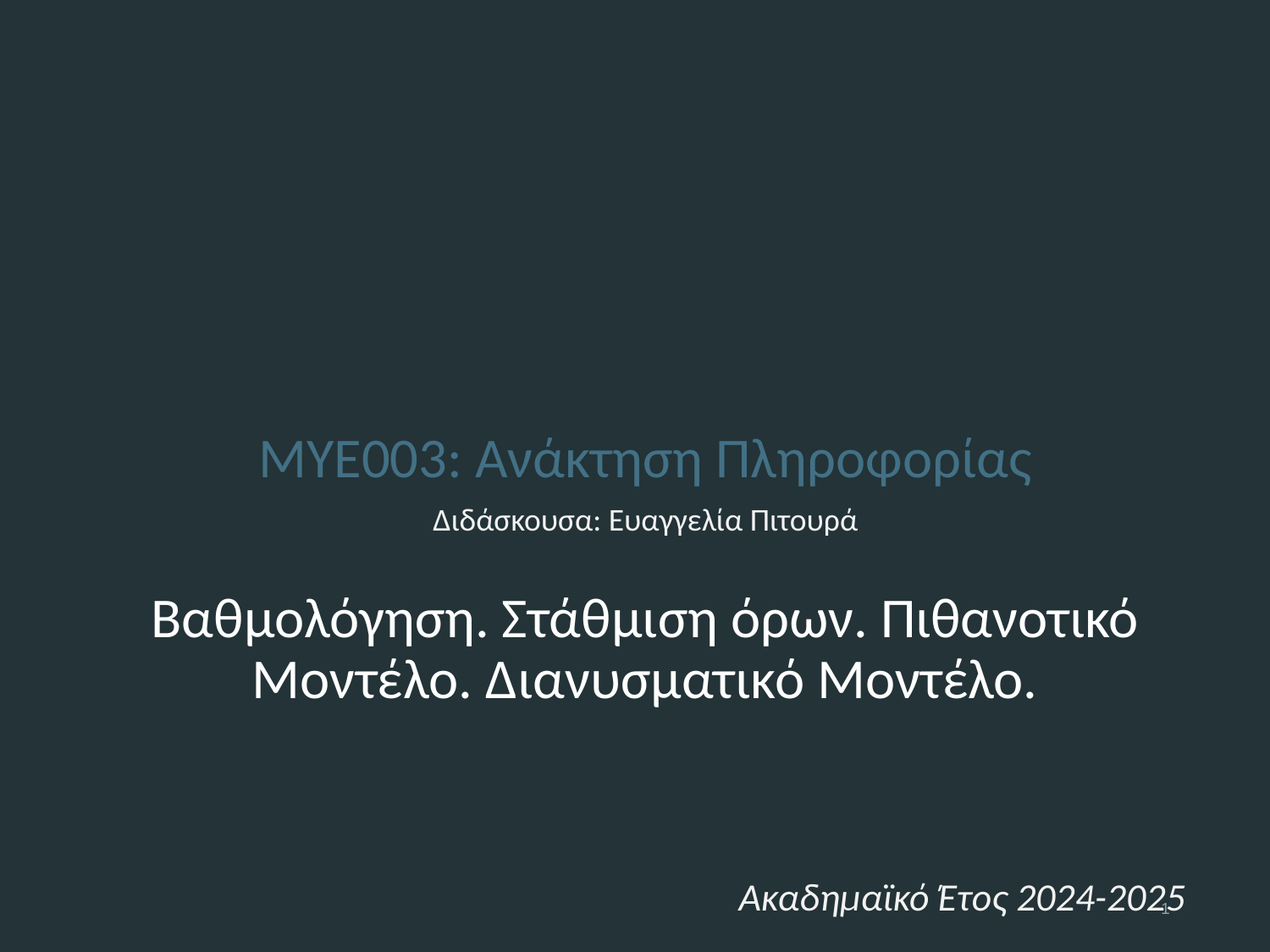

ΜΥΕ003: Ανάκτηση Πληροφορίας
Διδάσκουσα: Ευαγγελία Πιτουρά
Βαθμολόγηση. Στάθμιση όρων. Πιθανοτικό Μοντέλο. Διανυσματικό Μοντέλο.

Ακαδημαϊκό Έτος 2024-2025
1